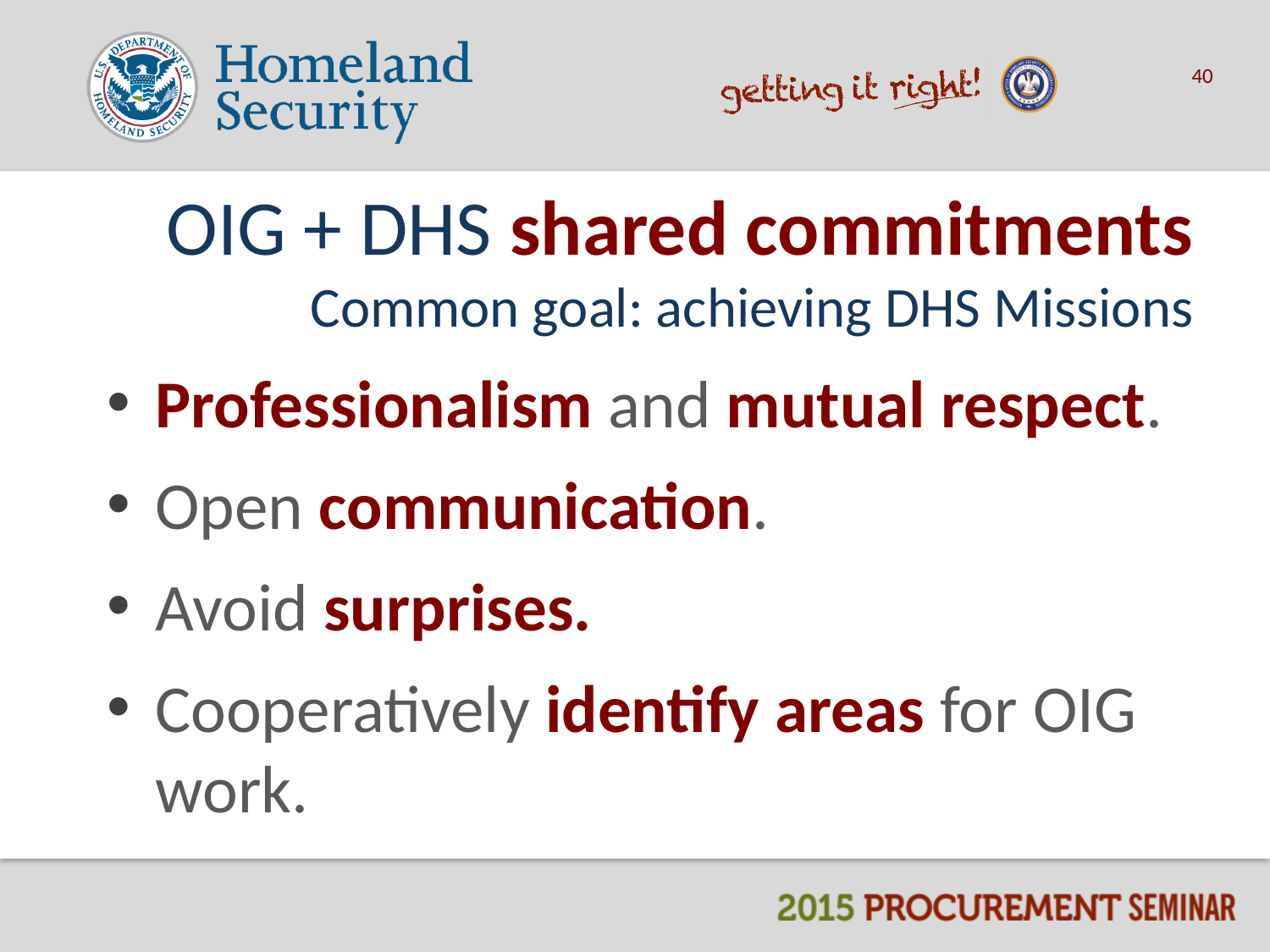

40
# OIG + DHS shared commitments Common goal: achieving DHS Missions
Professionalism and mutual respect.
Open communication.
Avoid surprises.
Cooperatively identify areas for OIG work.